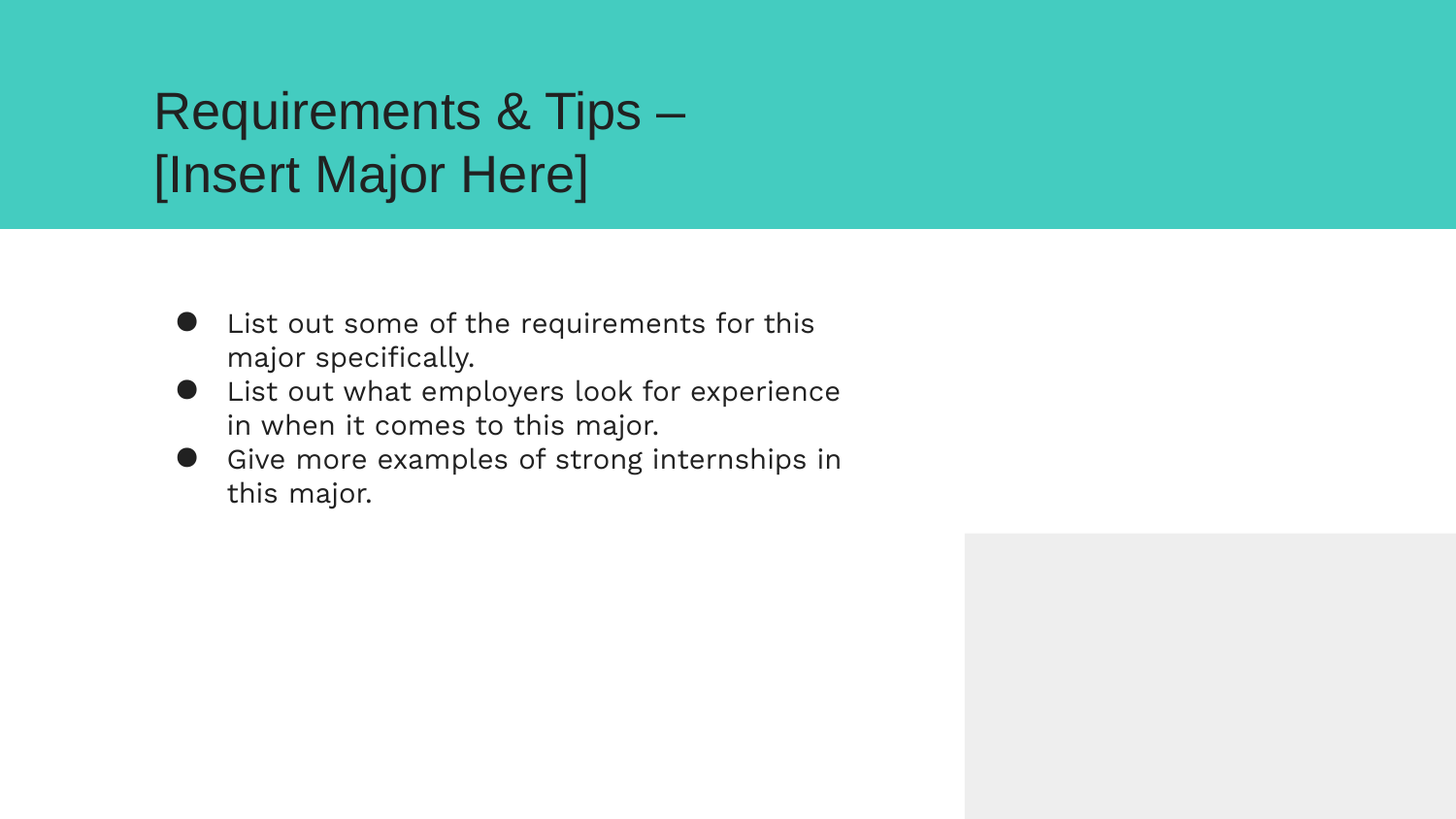

# Requirements & Tips – [Insert Major Here]
List out some of the requirements for this major specifically.
List out what employers look for experience in when it comes to this major.
Give more examples of strong internships in this major.